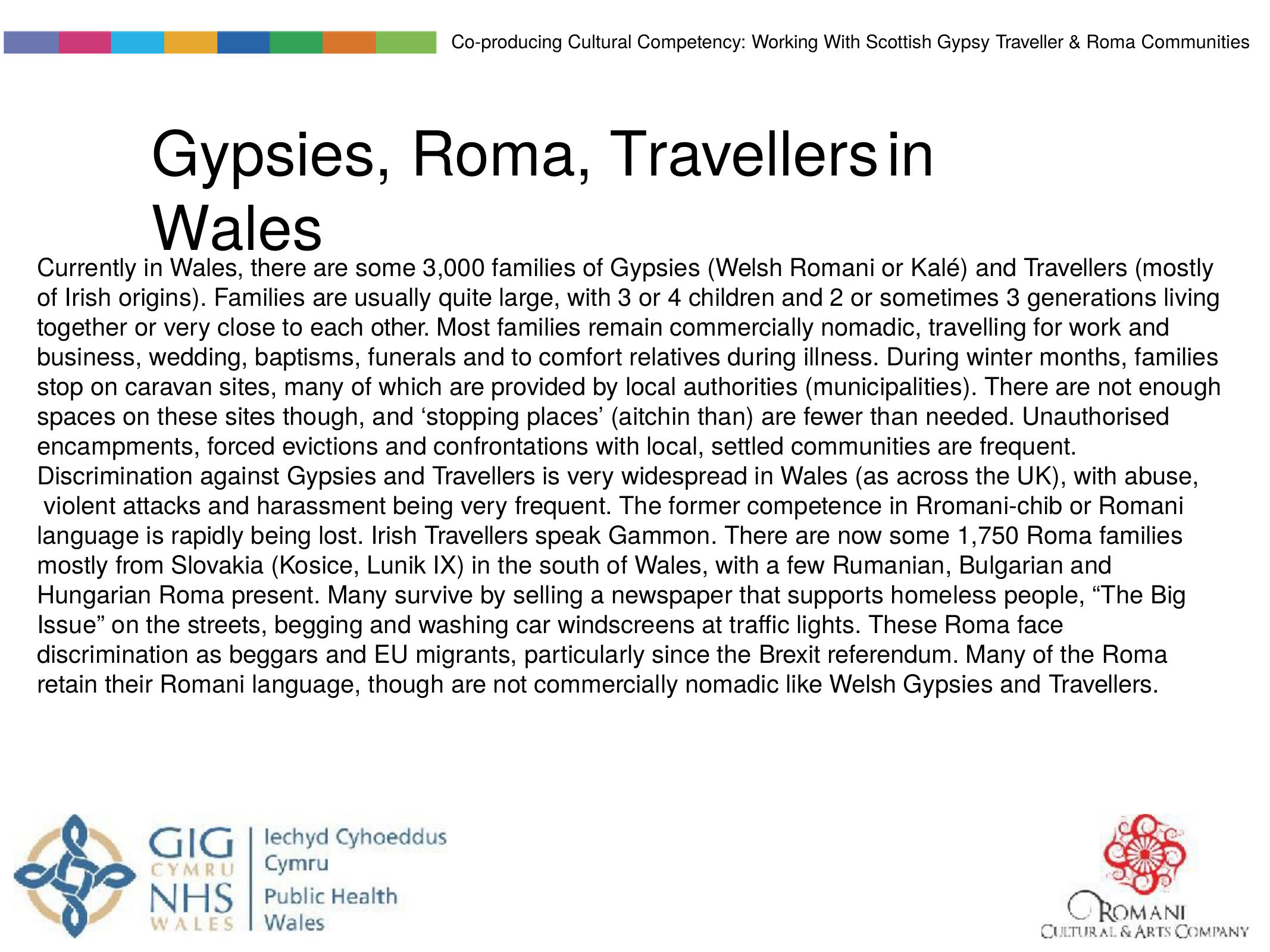

Co-producing Cultural Competency: Working With Scottish Gypsy Traveller & Roma Communities

# Gypsies,	Roma,	Travellers	in	Wales
Currently in Wales, there are some 3,000 families of Gypsies (Welsh Romani or Kalé) and Travellers (mostly  of Irish origins). Families are usually quite large, with 3 or 4 children and 2 or sometimes 3 generations living  together or very close to each other. Most families remain commercially nomadic, travelling for work and  business, wedding, baptisms, funerals and to comfort relatives during illness. During winter months, families  stop on caravan sites, many of which are provided by local authorities (municipalities). There are not enough  spaces on these sites though, and ‘stopping places’ (aitchin than) are fewer than needed. Unauthorised  encampments, forced evictions and confrontations with local, settled communities are frequent.
Discrimination against Gypsies and Travellers is very widespread in Wales (as across the UK), with abuse,  violent attacks and harassment being very frequent. The former competence in Rromani-chib or Romani  language is rapidly being lost. Irish Travellers speak Gammon. There are now some 1,750 Roma families  mostly from Slovakia (Kosice, Lunik IX) in the south of Wales, with a few Rumanian, Bulgarian and  Hungarian Roma present. Many survive by selling a newspaper that supports homeless people, “The Big  Issue” on the streets, begging and washing car windscreens at traﬃc lights. These Roma face  discrimination as beggars and EU migrants, particularly since the Brexit referendum. Many of the Roma  retain their Romani language, though are not commercially nomadic like Welsh Gypsies and Travellers.